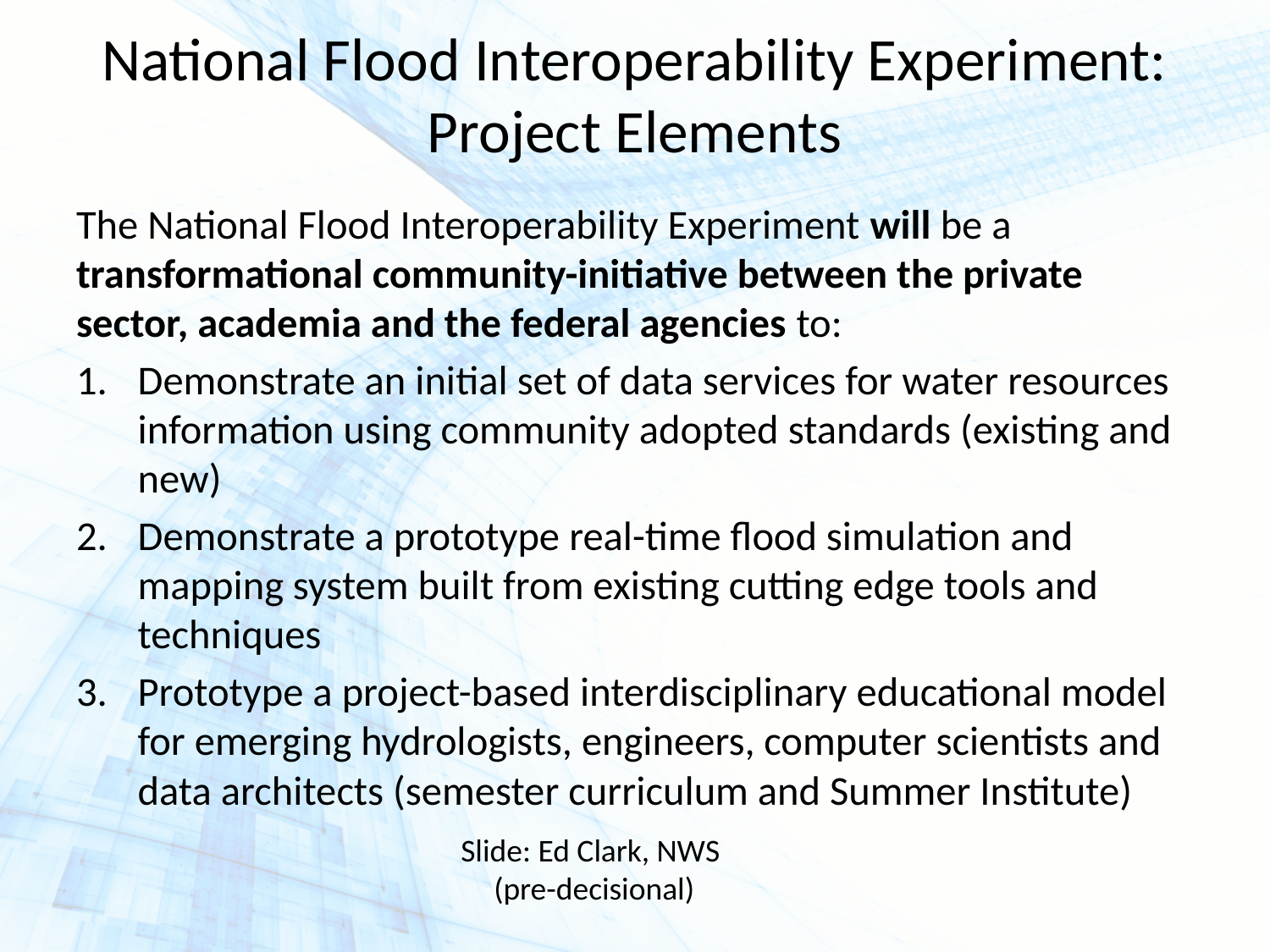

# National Flood Interoperability Experiment: Project Elements
The National Flood Interoperability Experiment will be a transformational community-initiative between the private sector, academia and the federal agencies to:
Demonstrate an initial set of data services for water resources information using community adopted standards (existing and new)
Demonstrate a prototype real-time flood simulation and mapping system built from existing cutting edge tools and techniques
Prototype a project-based interdisciplinary educational model for emerging hydrologists, engineers, computer scientists and data architects (semester curriculum and Summer Institute)
Slide: Ed Clark, NWS
(pre-decisional)